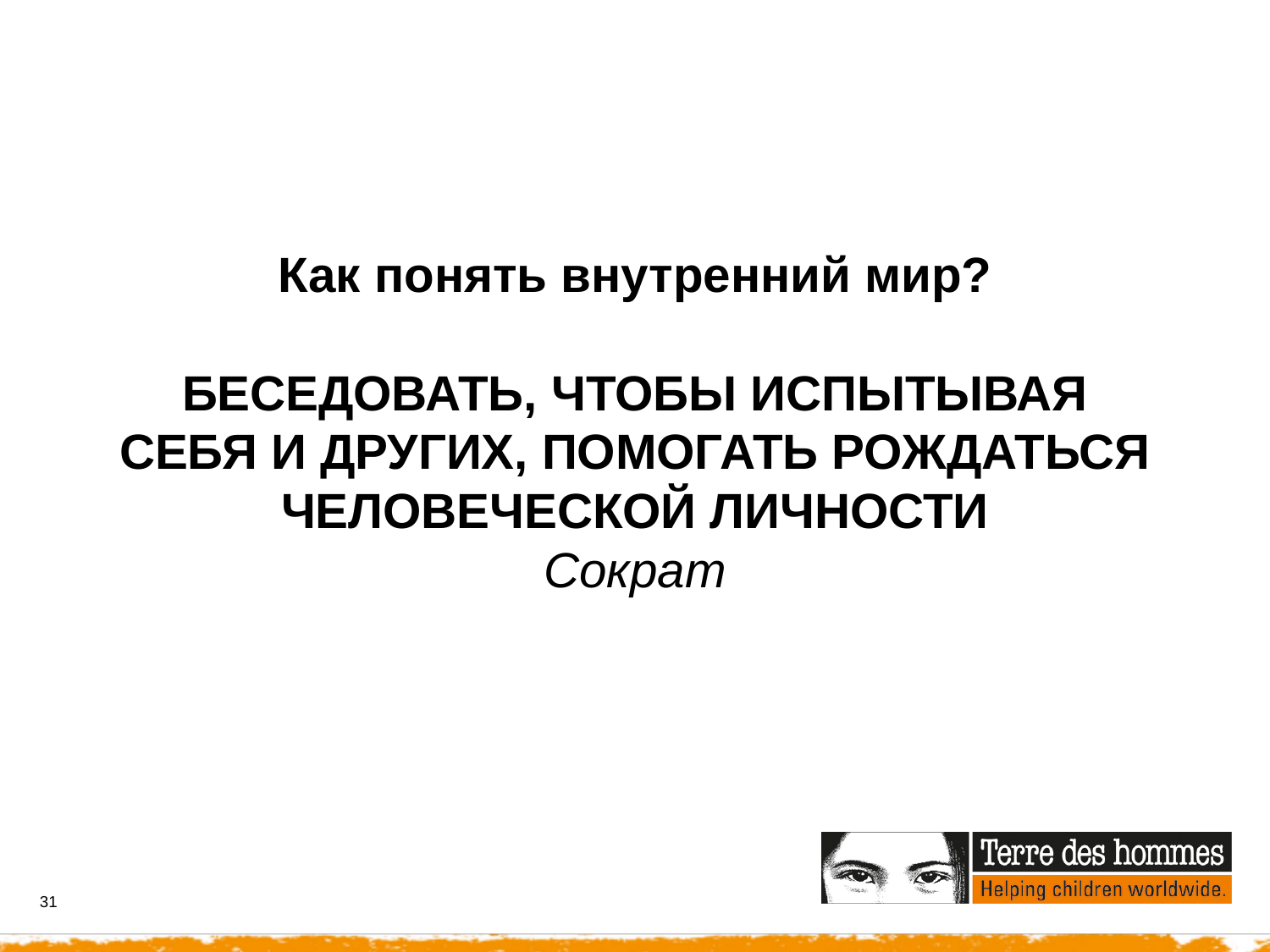

Как понять внутренний мир?
БЕСЕДОВАТЬ, ЧТОБЫ ИСПЫТЫВАЯ СЕБЯ И ДРУГИХ, ПОМОГАТЬ РОЖДАТЬСЯ ЧЕЛОВЕЧЕСКОЙ ЛИЧНОСТИ
Сократ